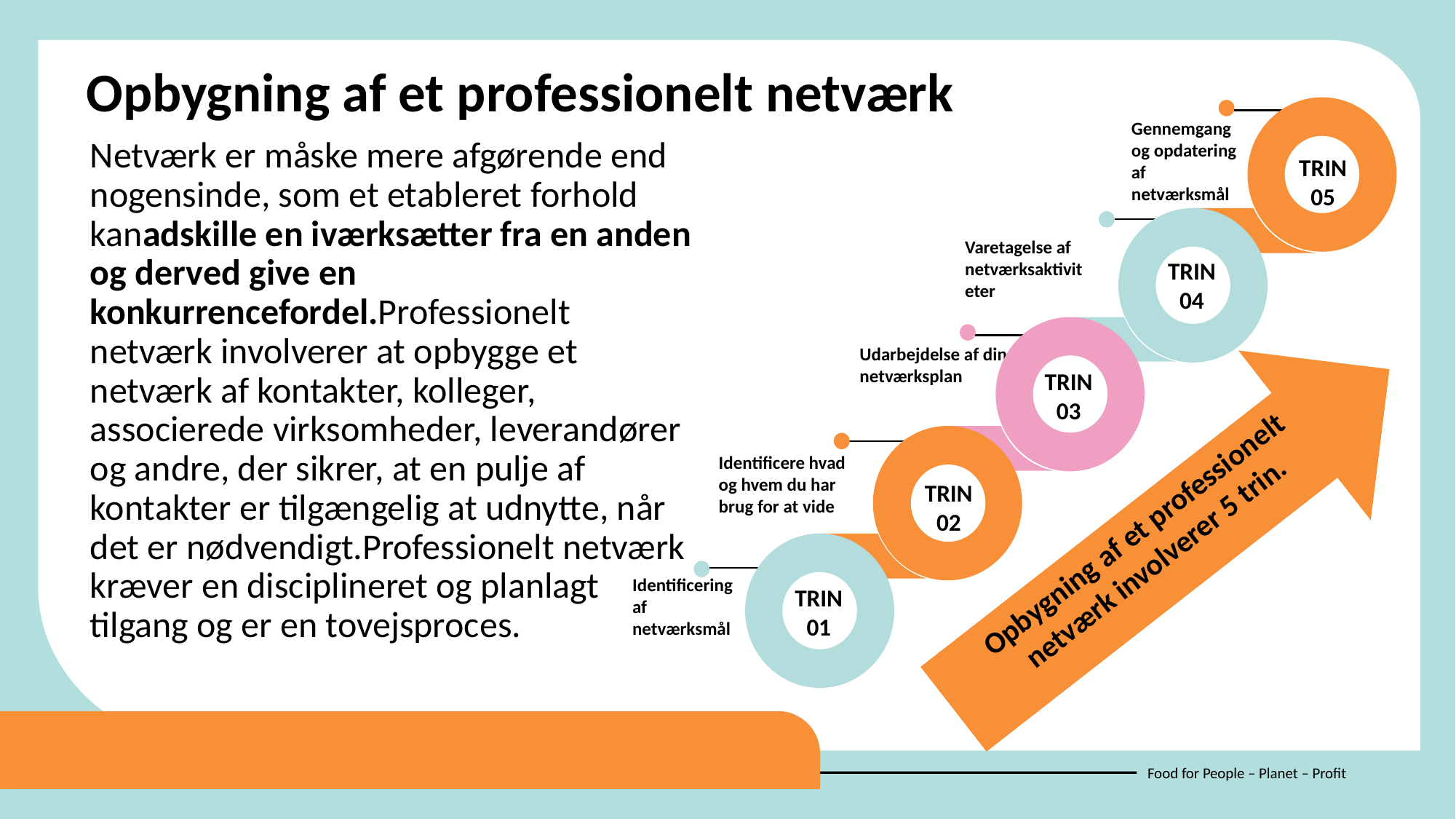

Opbygning af et professionelt netværk

Gennemgang og opdatering af netværksmål

Varetagelse af netværksaktiviteter

Udarbejdelse af din netværksplan

Identificere hvad og hvem du har brug for at vide

Identificering af netværksmål

TRIN01
TRIN05
TRIN04
TRIN03
TRIN02
Netværk er måske mere afgørende end nogensinde, som et etableret forhold kanadskille en iværksætter fra en anden og derved give en konkurrencefordel.Professionelt netværk involverer at opbygge et netværk af kontakter, kolleger, associerede virksomheder, leverandører og andre, der sikrer, at en pulje af kontakter er tilgængelig at udnytte, når det er nødvendigt.Professionelt netværk kræver en disciplineret og planlagt tilgang og er en tovejsproces.
Opbygning af et professionelt netværk involverer 5 trin.